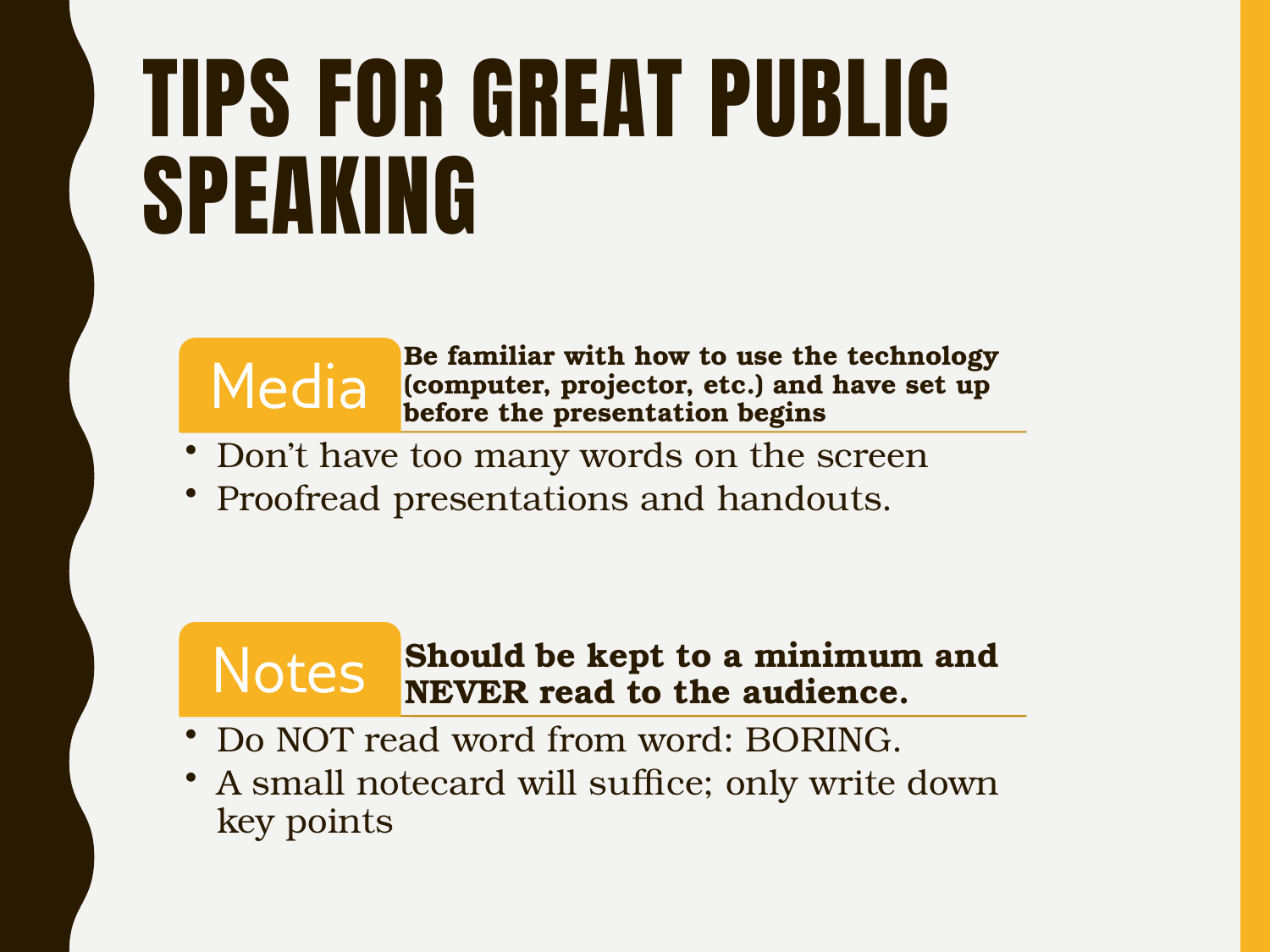

# Tips for Great Public Speaking
Be familiar with how to use the technology (computer, projector, etc.) and have set up before the presentation begins
Media
Don’t have too many words on the screen
Proofread presentations and handouts.
Should be kept to a minimum and NEVER read to the audience.
Notes
Do NOT read word from word: BORING.
A small notecard will suffice; only write down key points